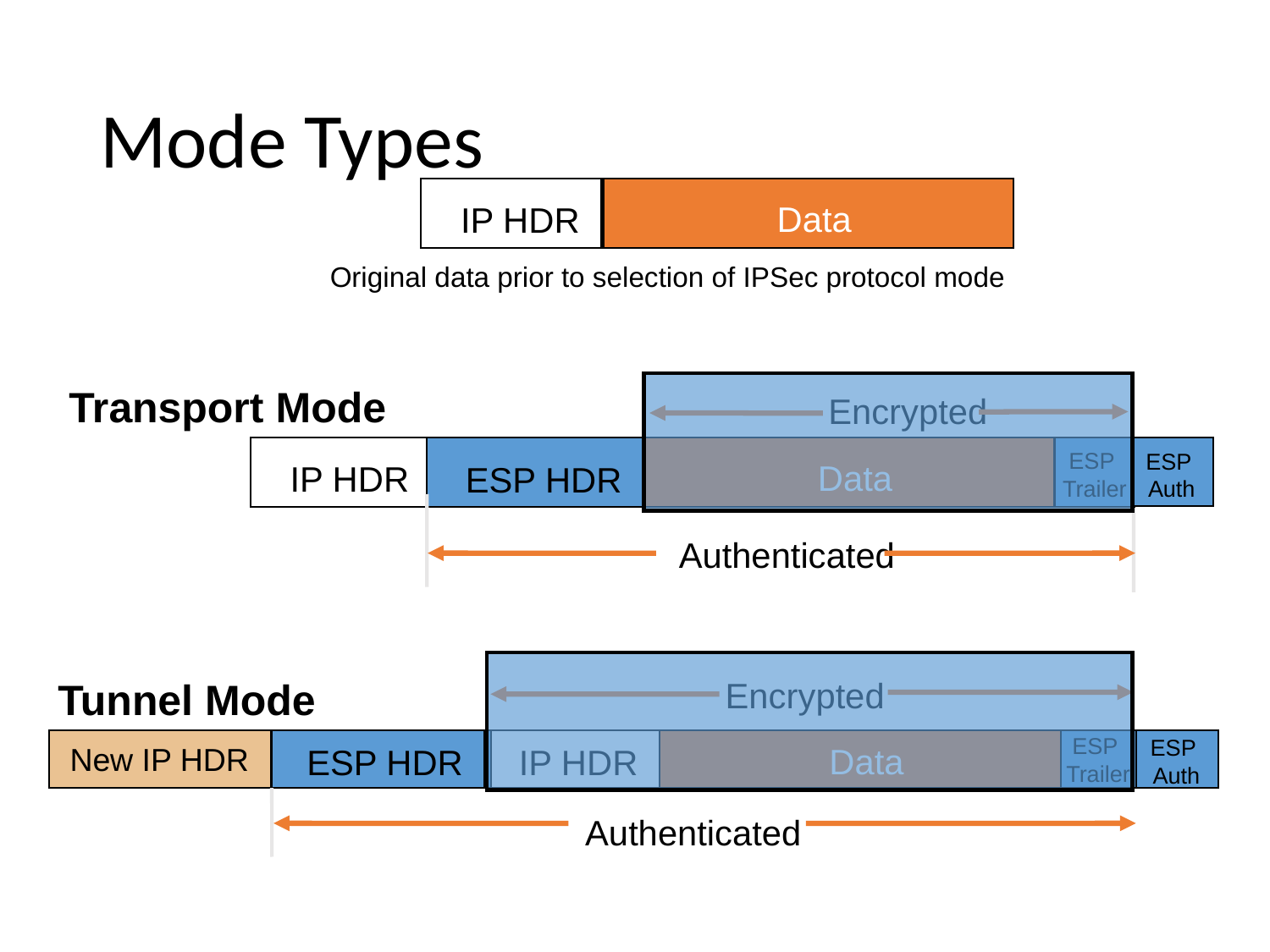

# Mode Types

IP HDR
Data
Original data prior to selection of IPSec protocol mode
Transport Mode

Encrypted

ESP
Trailer
ESP
Auth
IP HDR
Data
ESP HDR

Authenticated

Tunnel Mode
Encrypted

ESP
Trailer
ESP
Auth

New IP HDR
IP HDR
ESP HDR
Data

Authenticated